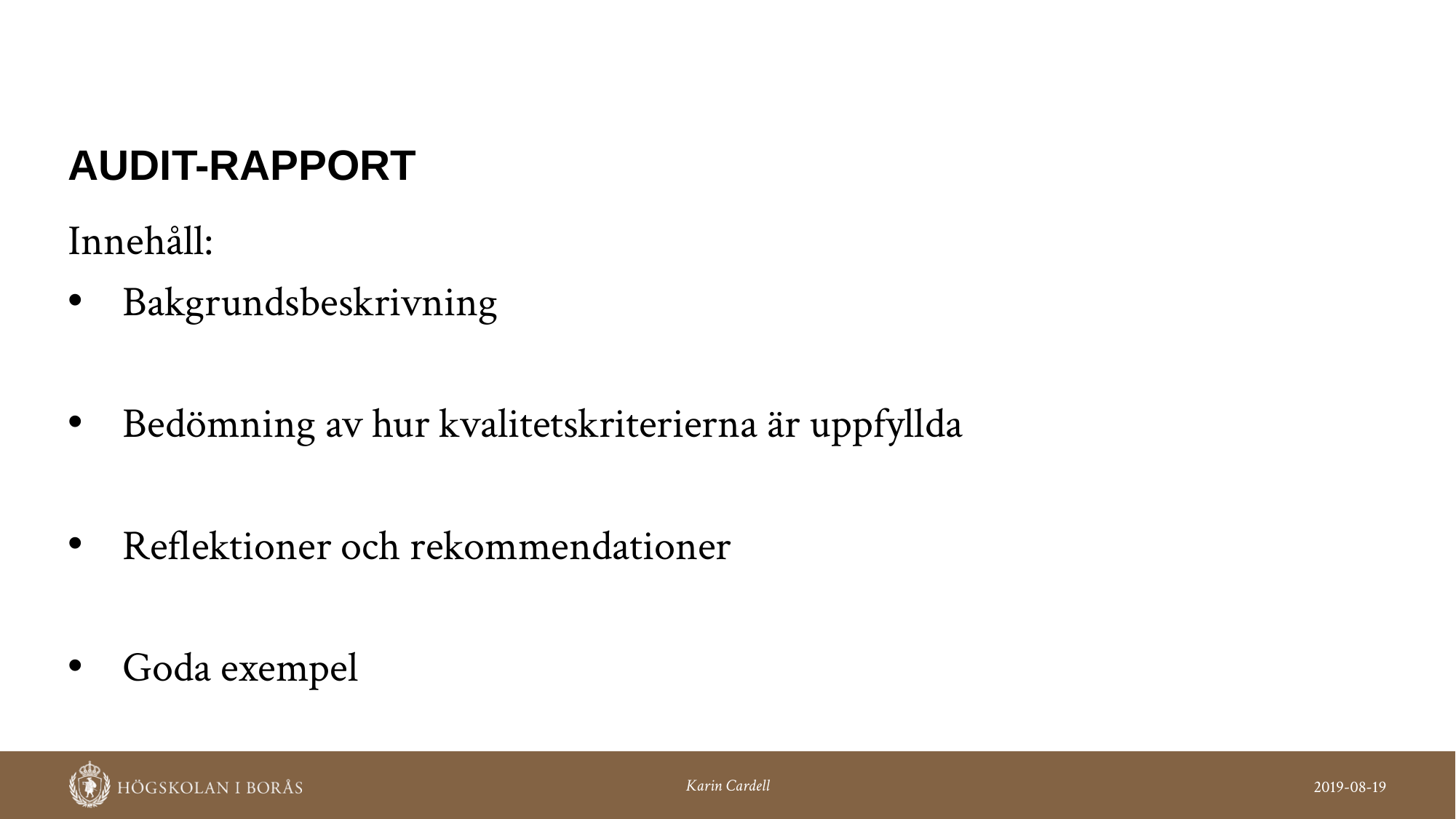

# AUDIT-RAPPORT
Innehåll:
Bakgrundsbeskrivning

Bedömning av hur kvalitetskriterierna är uppfyllda

Reflektioner och rekommendationer

Goda exempel
Karin Cardell
2019-08-19